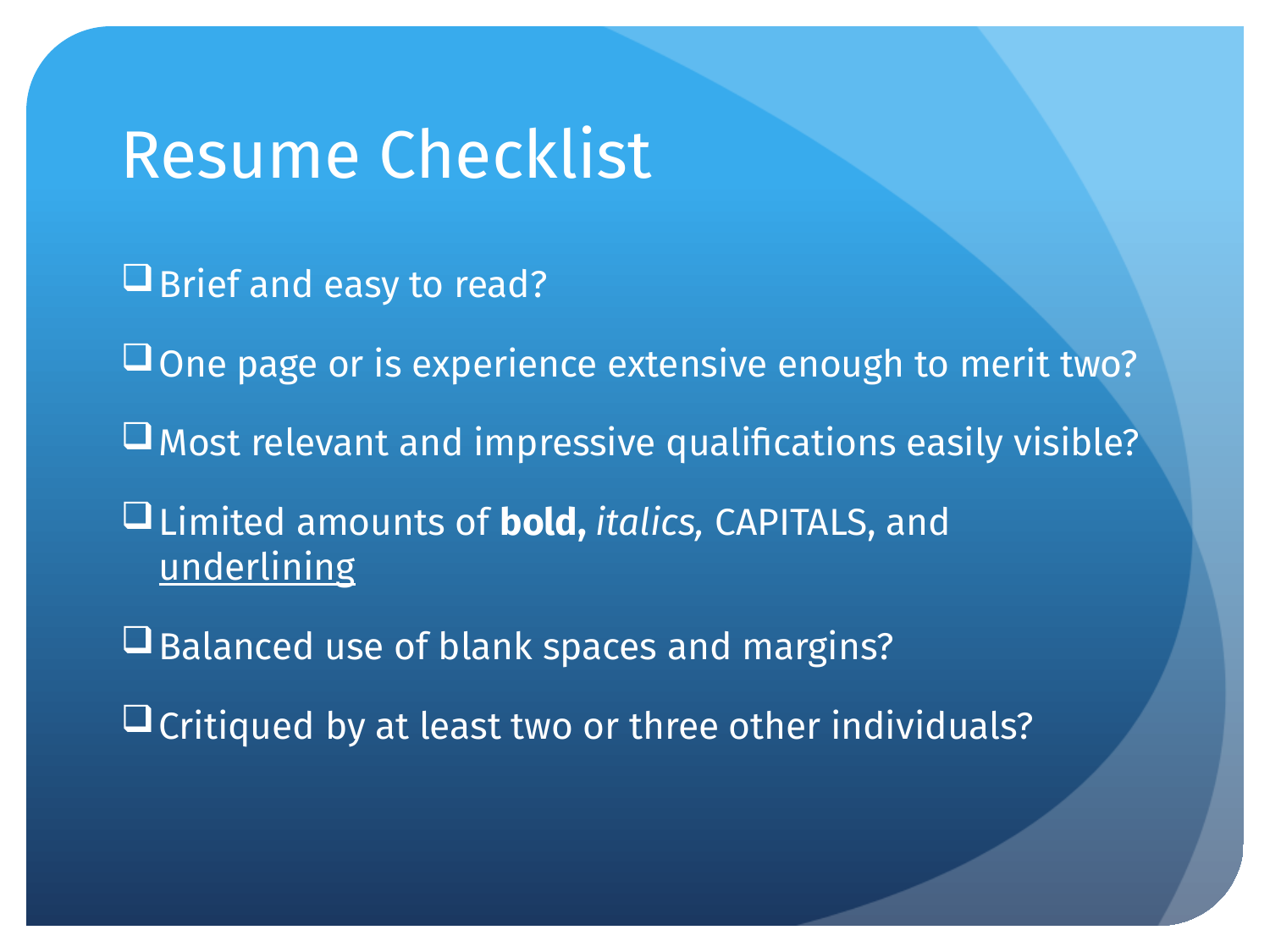

# Resume Checklist
Brief and easy to read?
One page or is experience extensive enough to merit two?
Most relevant and impressive qualifications easily visible?
Limited amounts of bold, italics, CAPITALS, and underlining
Balanced use of blank spaces and margins?
Critiqued by at least two or three other individuals?